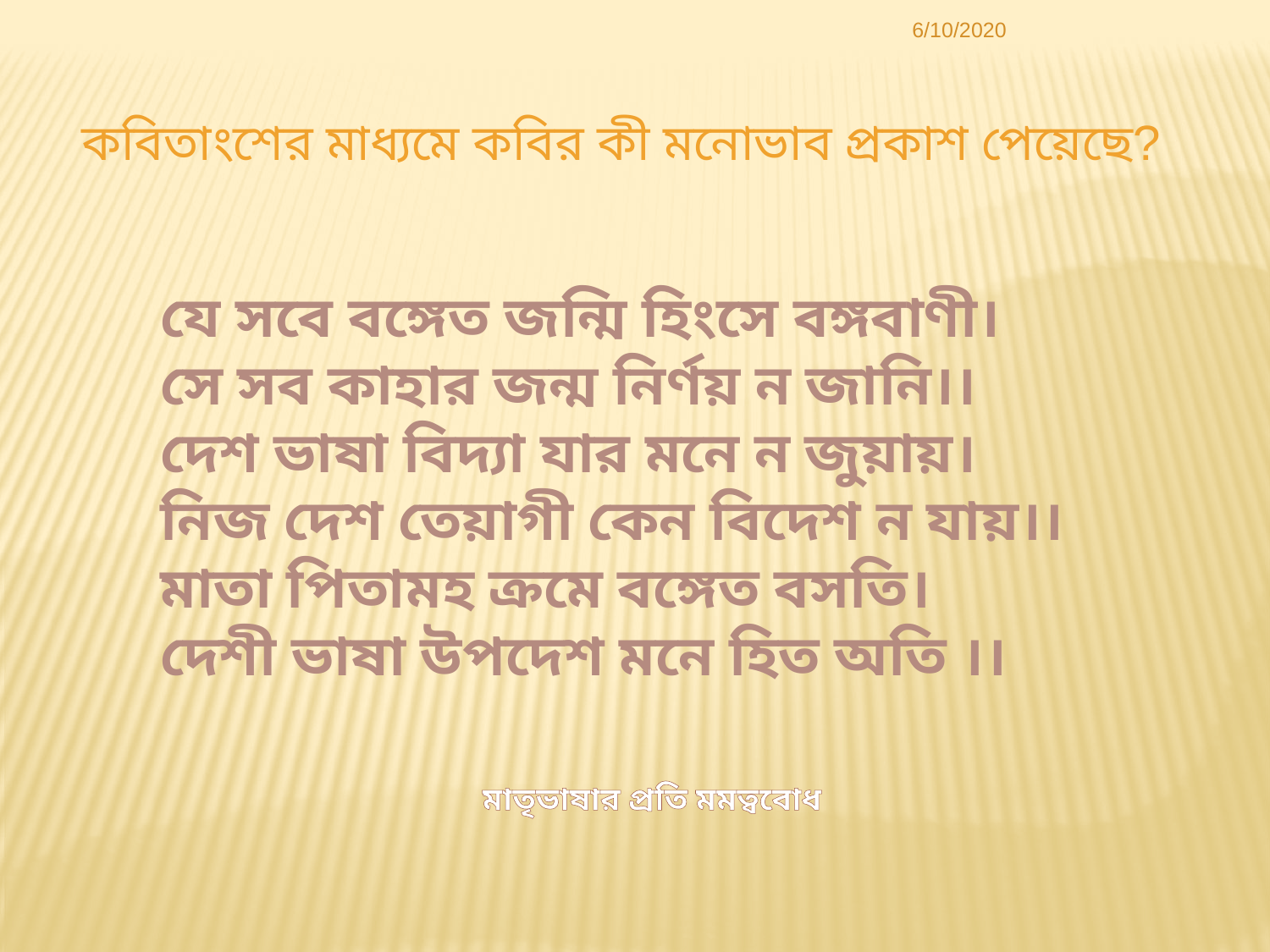

6/10/2020
কবিতাংশের মাধ্যমে কবির কী মনোভাব প্রকাশ পেয়েছে?
যে সবে বঙ্গেত জন্মি হিংসে বঙ্গবাণী।
সে সব কাহার জন্ম নির্ণয় ন জানি।।
দেশ ভাষা বিদ্যা যার মনে ন জুয়ায়।
নিজ দেশ তেয়াগী কেন বিদেশ ন যায়।।
মাতা পিতামহ ক্রমে বঙ্গেত বসতি।
দেশী ভাষা উপদেশ মনে হিত অতি ।।
মাতৃভাষার প্রতি মমত্ববোধ